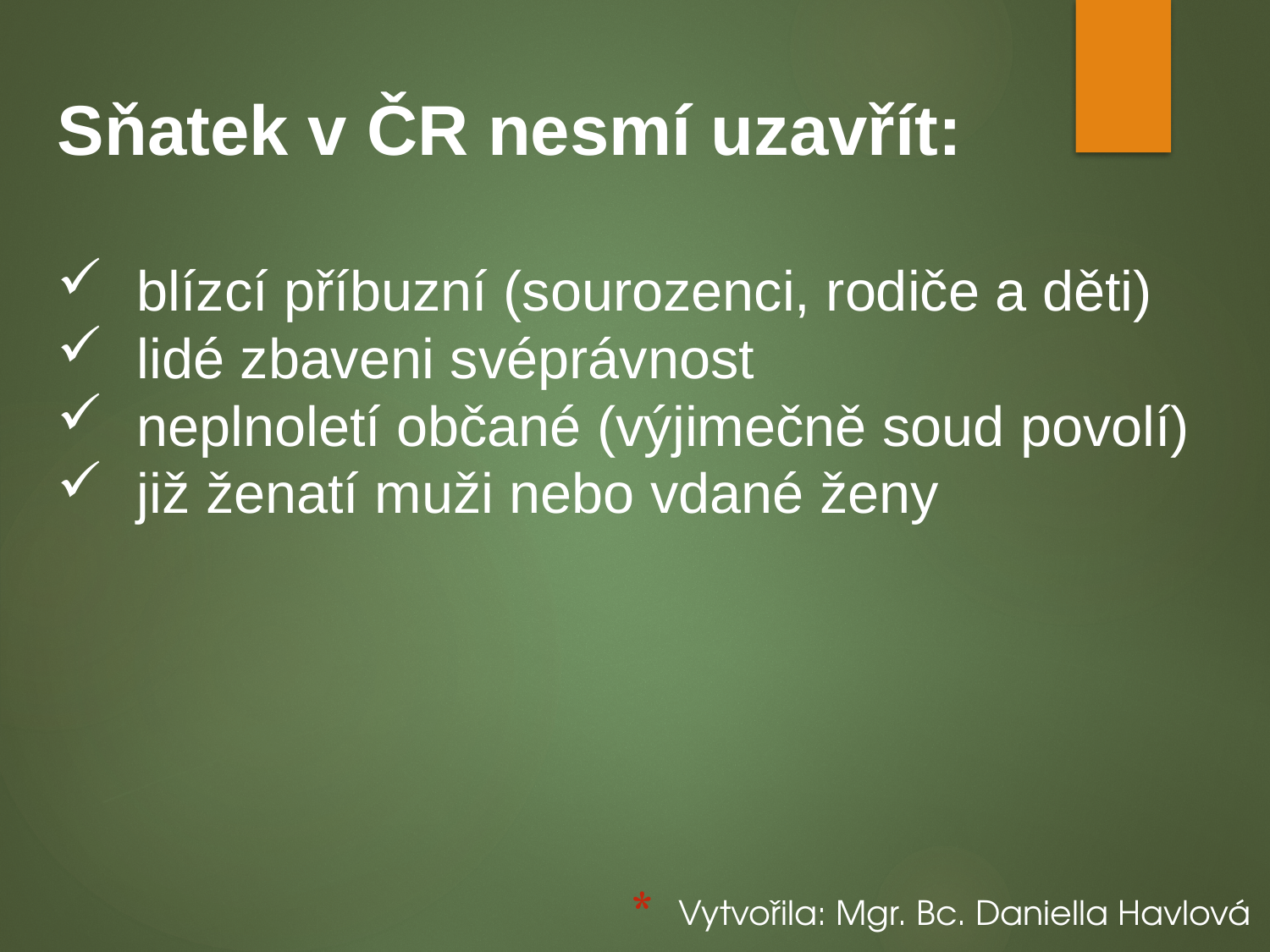

Sňatek v ČR nesmí uzavřít:

blízcí příbuzní (sourozenci, rodiče a děti)
lidé zbaveni svéprávnost
neplnoletí občané (výjimečně soud povolí)
již ženatí muži nebo vdané ženy